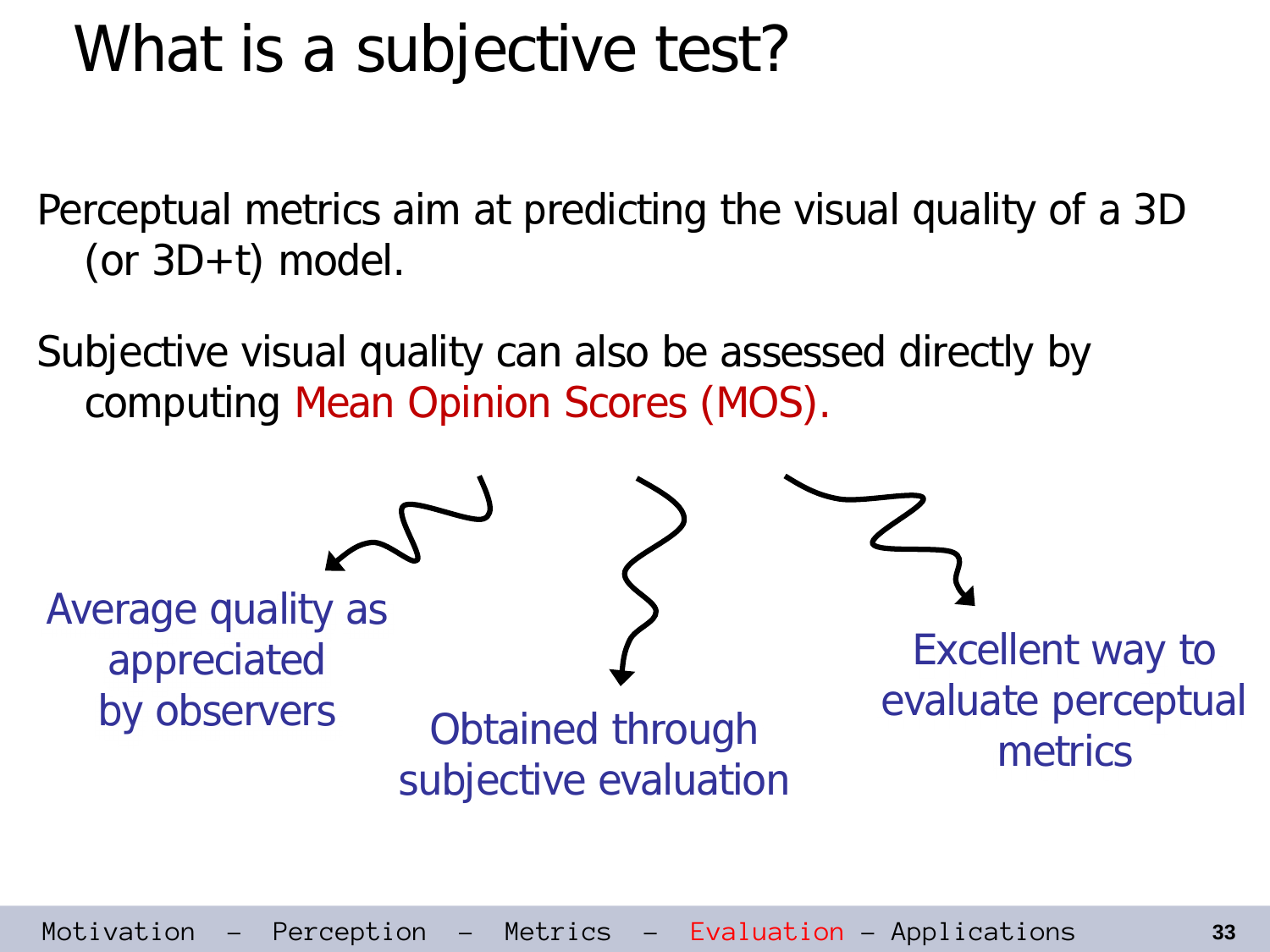

What is a subjective test?
Perceptual metrics for static and dynamic triangle meshes
Perceptual metrics aim at predicting the visual quality of a 3D (or 3D+t) model.
Subjective visual quality can also be assessed directly by computing Mean Opinion Scores (MOS).

Average quality as appreciated
by observers
Excellent way to evaluate perceptual metrics
Obtained through subjective evaluation
Motivation  –  Perception  –  Metrics  –  Evaluation – Applications
33